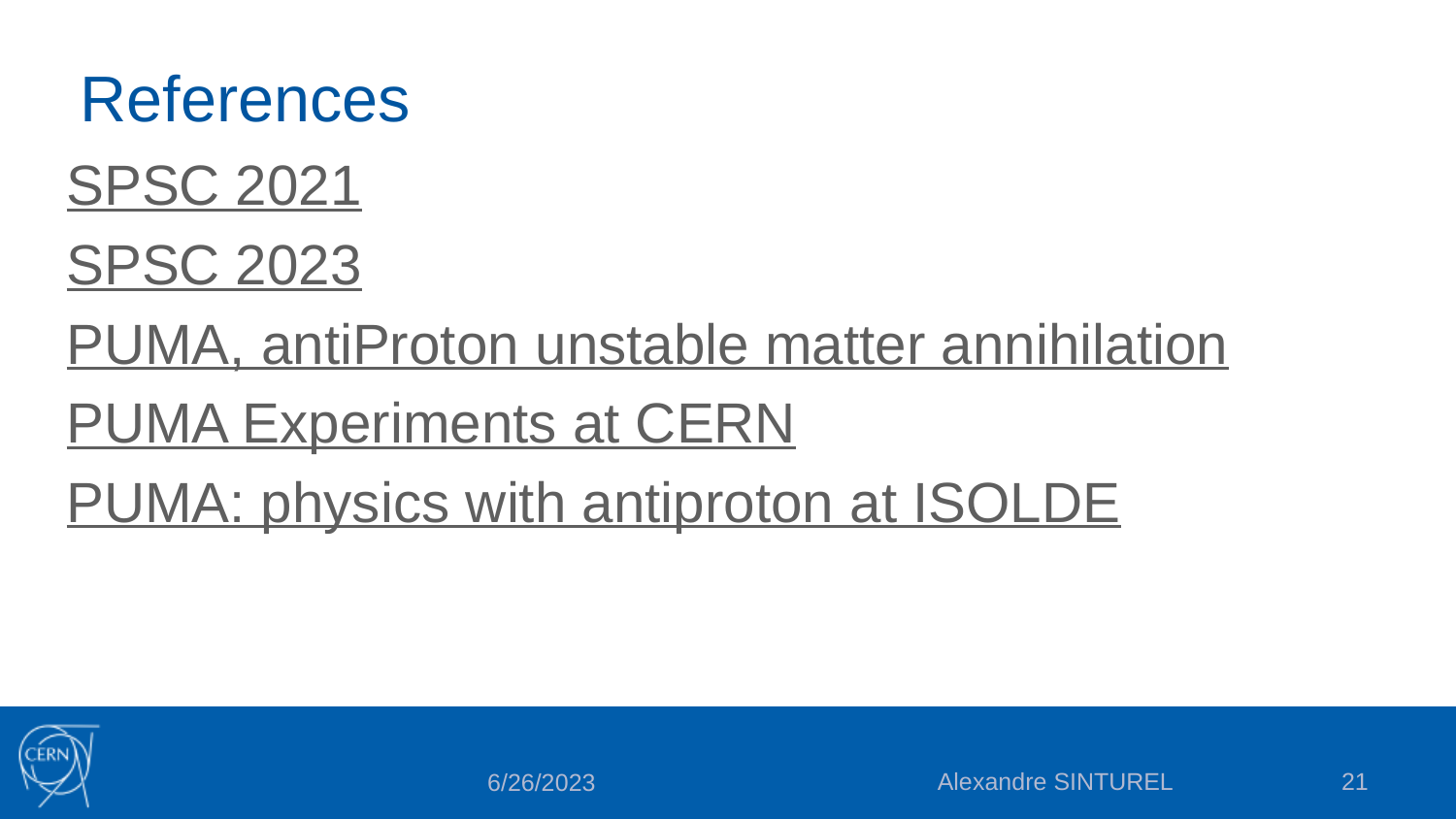

References
SPSC 2021
SPSC 2023
PUMA, antiProton unstable matter annihilation
PUMA Experiments at CERN
PUMA: physics with antiproton at ISOLDE
Alexandre SINTUREL
21
6/26/2023